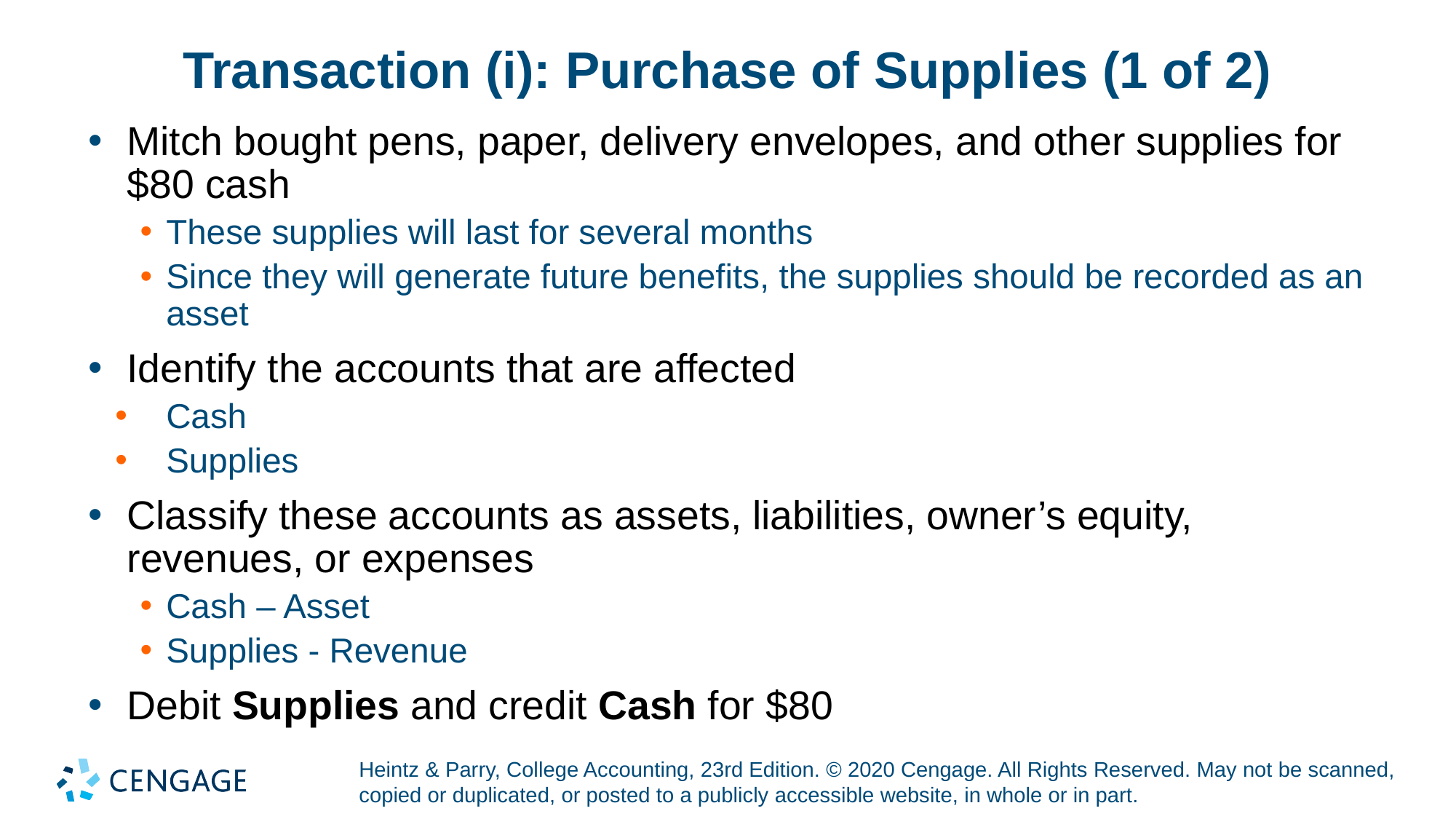

# Transaction (i): Purchase of Supplies (1 of 2)
Mitch bought pens, paper, delivery envelopes, and other supplies for $80 cash
These supplies will last for several months
Since they will generate future benefits, the supplies should be recorded as an asset
Identify the accounts that are affected
Cash
Supplies
Classify these accounts as assets, liabilities, owner’s equity, revenues, or expenses
Cash – Asset
Supplies - Revenue
Debit Supplies and credit Cash for $80